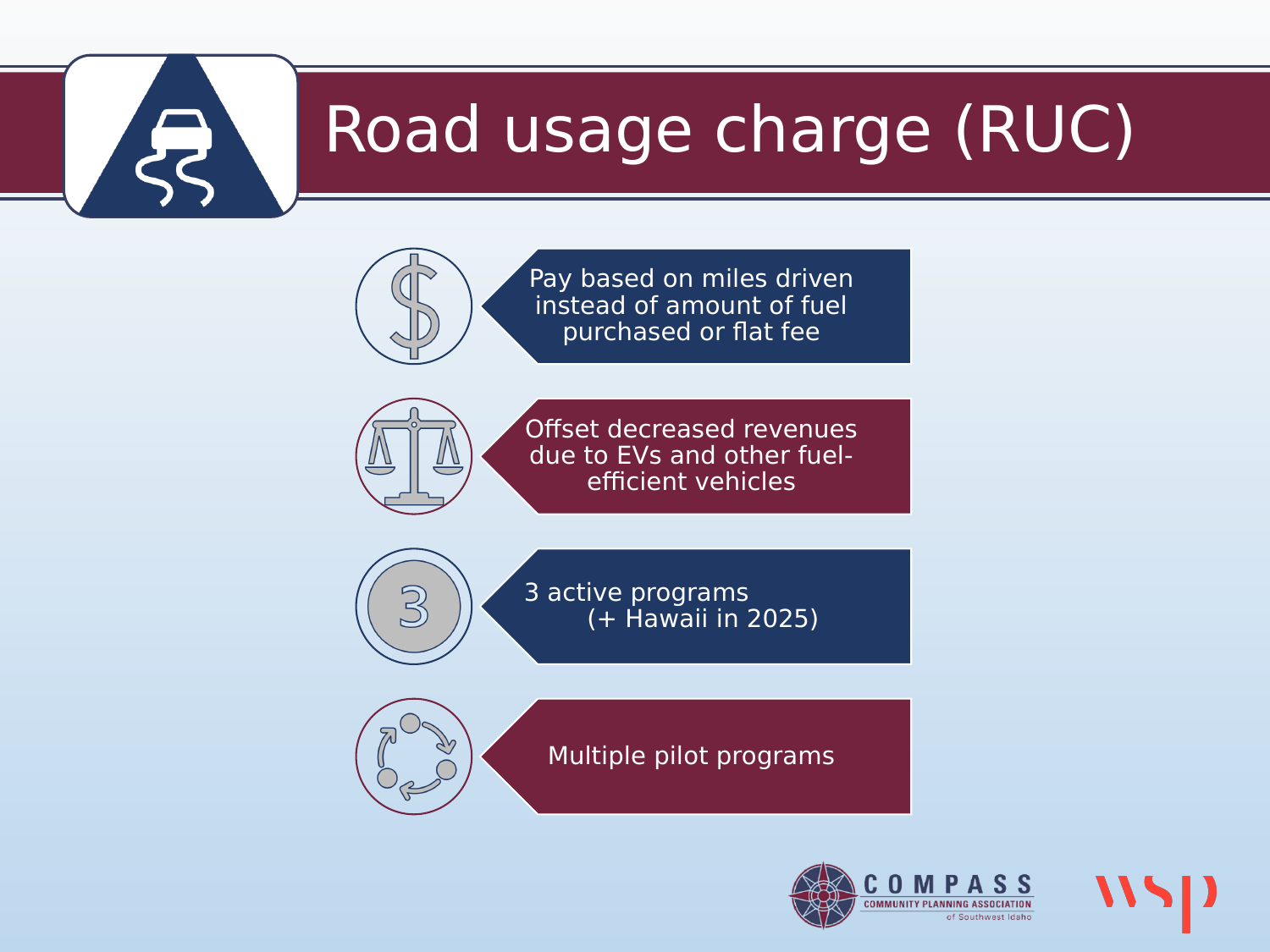

# Road usage charge (RUC)

Pay based on miles driven instead of amount of fuel purchased or flat fee
Offset decreased revenues due to EVs and other fuel-efficient vehicles
3 active programs                  (+ Hawaii in 2025)
Multiple pilot programs